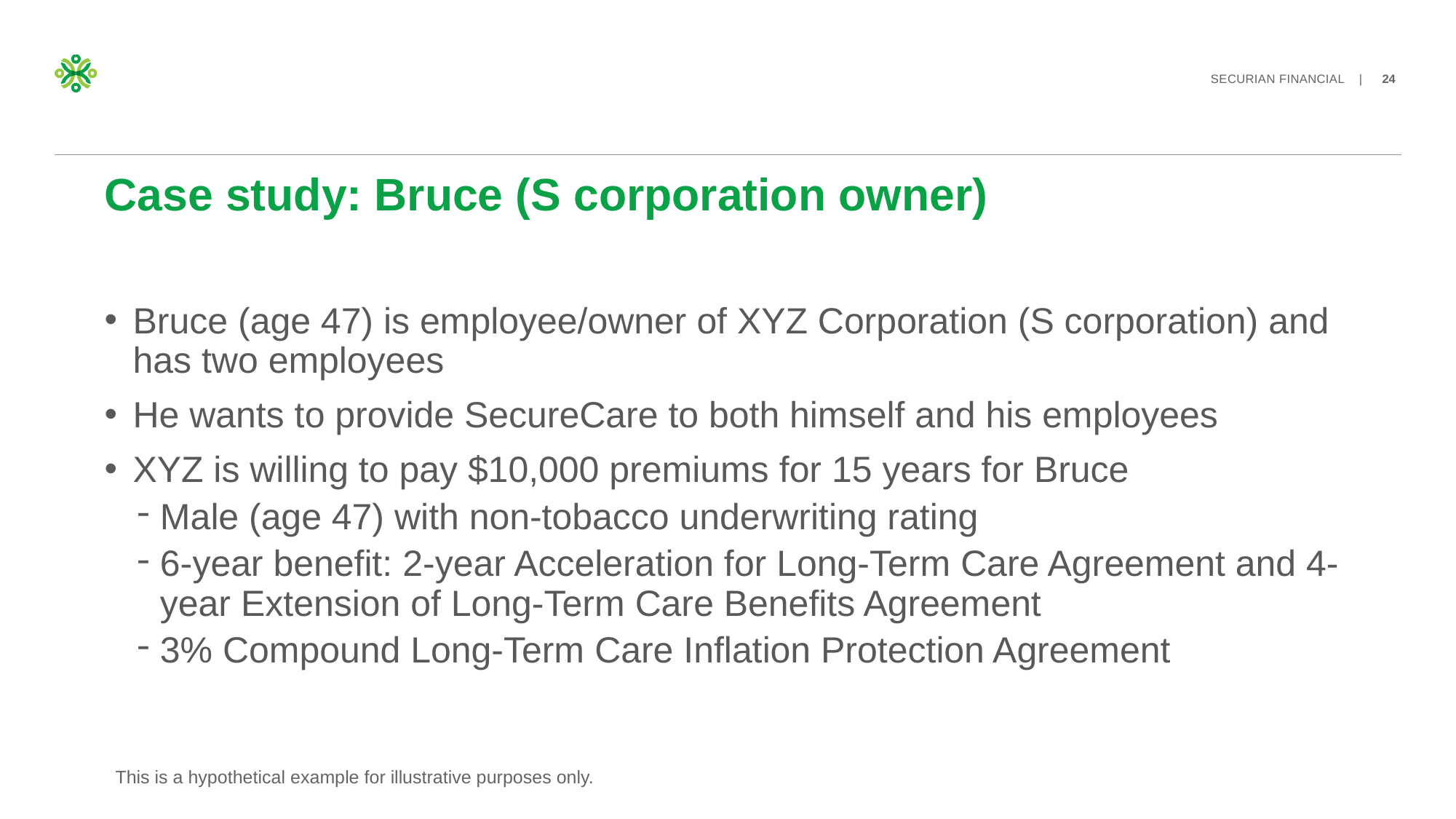

# Case study: Bruce (S corporation owner)
Bruce (age 47) is employee/owner of XYZ Corporation (S corporation) and has two employees
He wants to provide SecureCare to both himself and his employees
XYZ is willing to pay $10,000 premiums for 15 years for Bruce
Male (age 47) with non-tobacco underwriting rating
6-year benefit: 2-year Acceleration for Long-Term Care Agreement and 4-year Extension of Long-Term Care Benefits Agreement
3% Compound Long-Term Care Inflation Protection Agreement
This is a hypothetical example for illustrative purposes only.